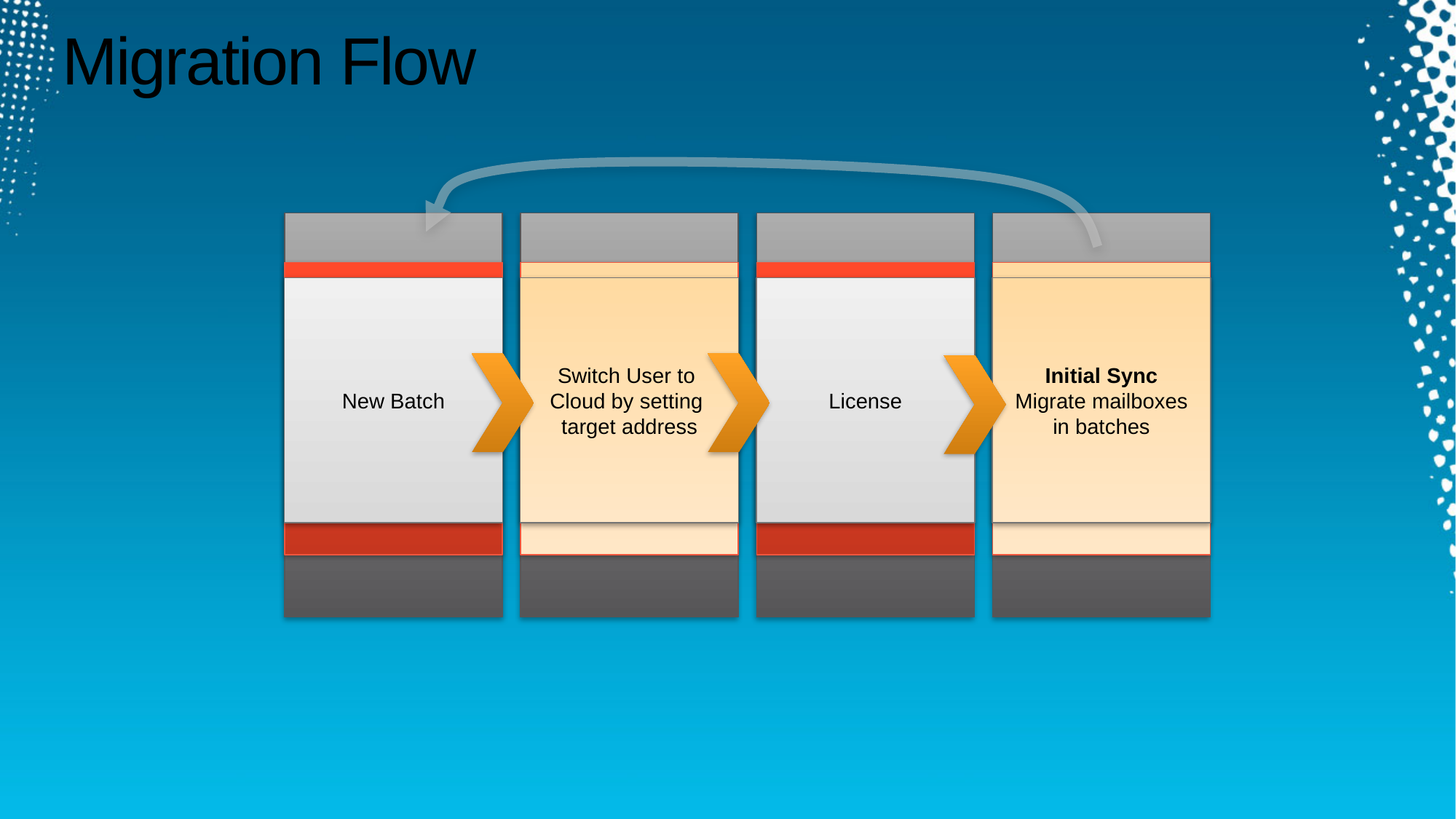

# Migration Flow

New Batch

Switch User to
Cloud by setting
target address

License

Initial Sync
Migrate mailboxes
in batches